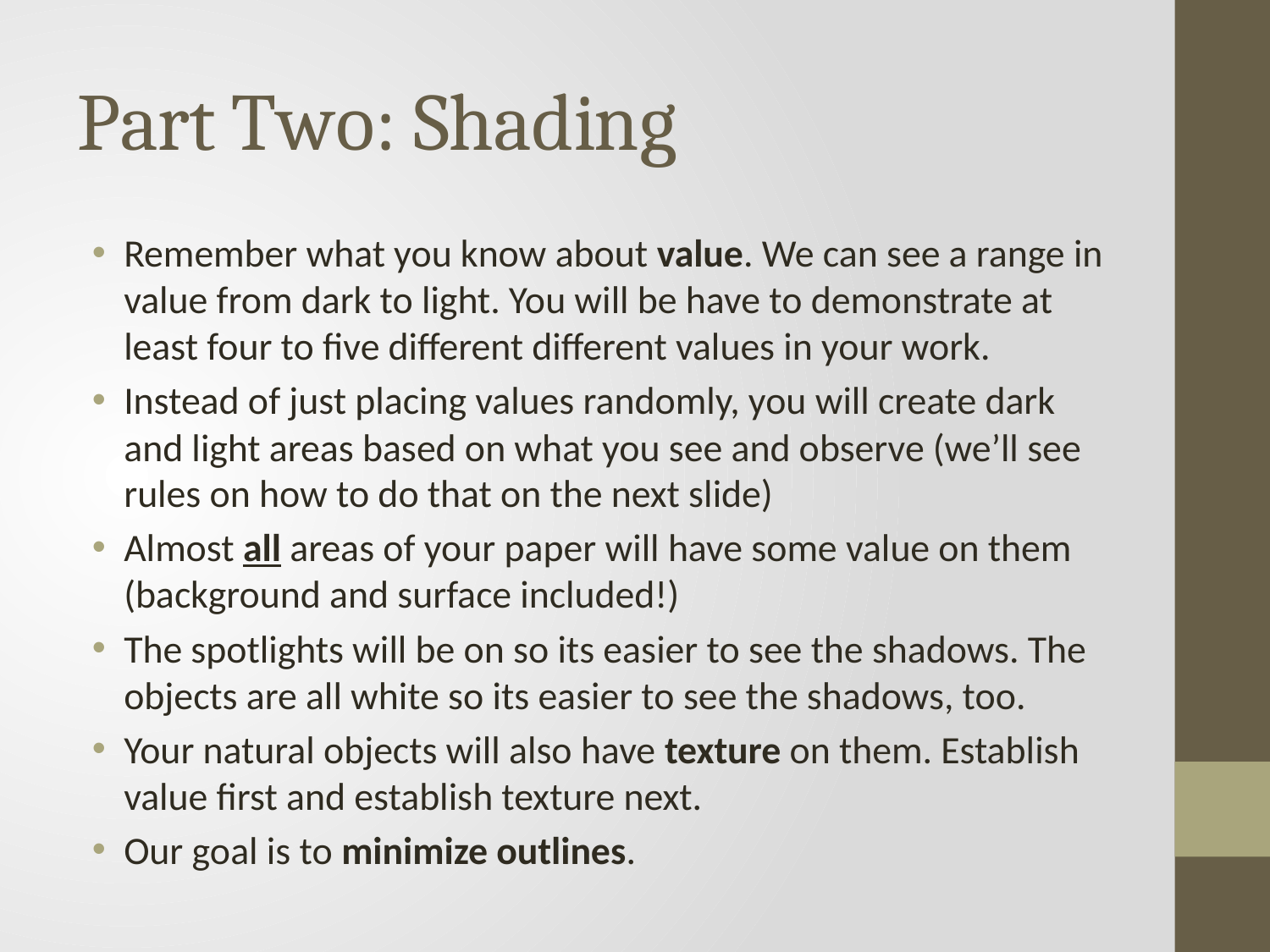

# Part Two: Shading
Remember what you know about value. We can see a range in value from dark to light. You will be have to demonstrate at least four to five different different values in your work.
Instead of just placing values randomly, you will create dark and light areas based on what you see and observe (we’ll see rules on how to do that on the next slide)
Almost all areas of your paper will have some value on them (background and surface included!)
The spotlights will be on so its easier to see the shadows. The objects are all white so its easier to see the shadows, too.
Your natural objects will also have texture on them. Establish value first and establish texture next.
Our goal is to minimize outlines.